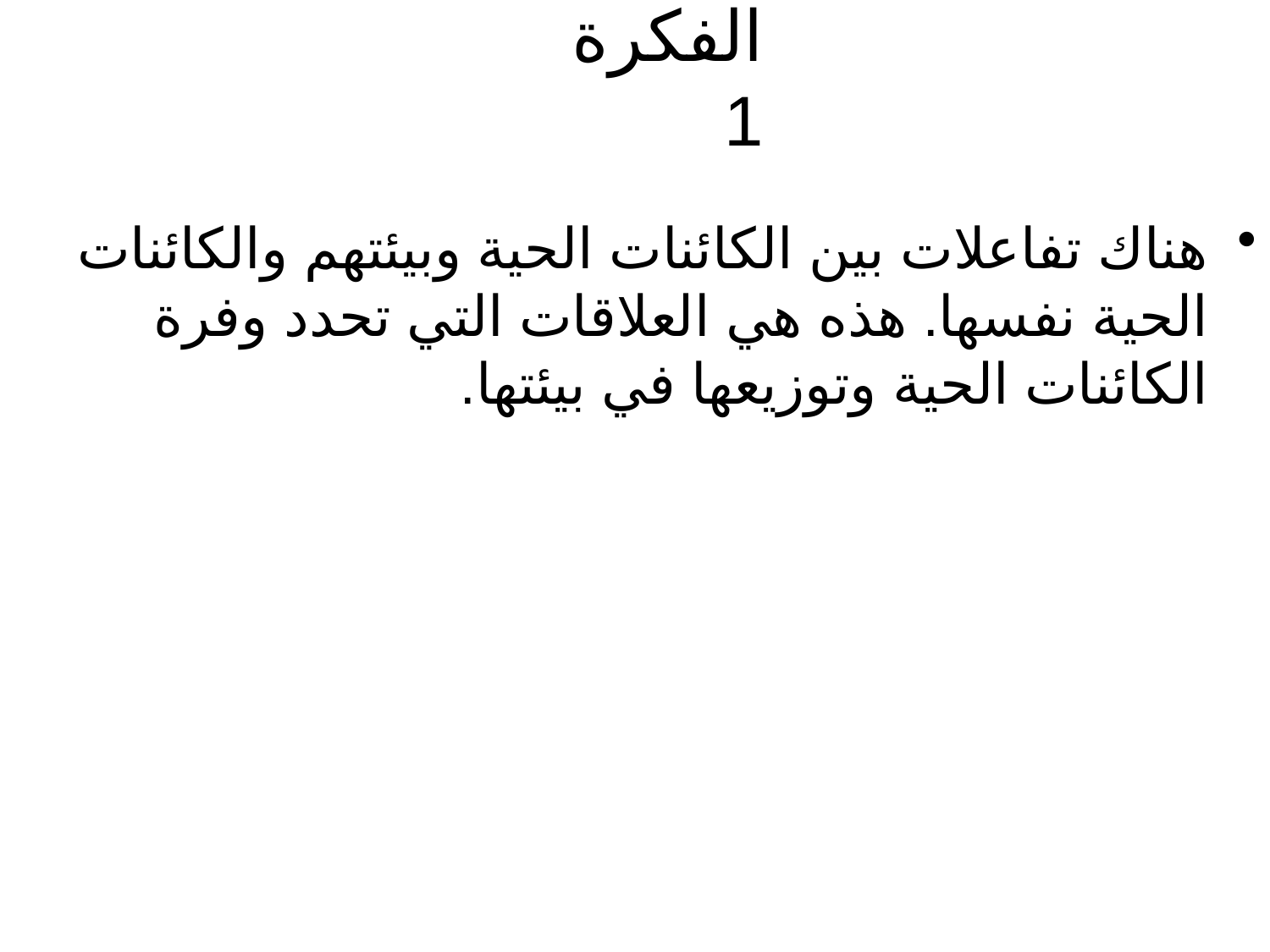

# الفكرة 1
هناك تفاعلات بين الكائنات الحية وبيئتهم والكائنات الحية نفسها. هذه هي العلاقات التي تحدد وفرة الكائنات الحية وتوزيعها في بيئتها.